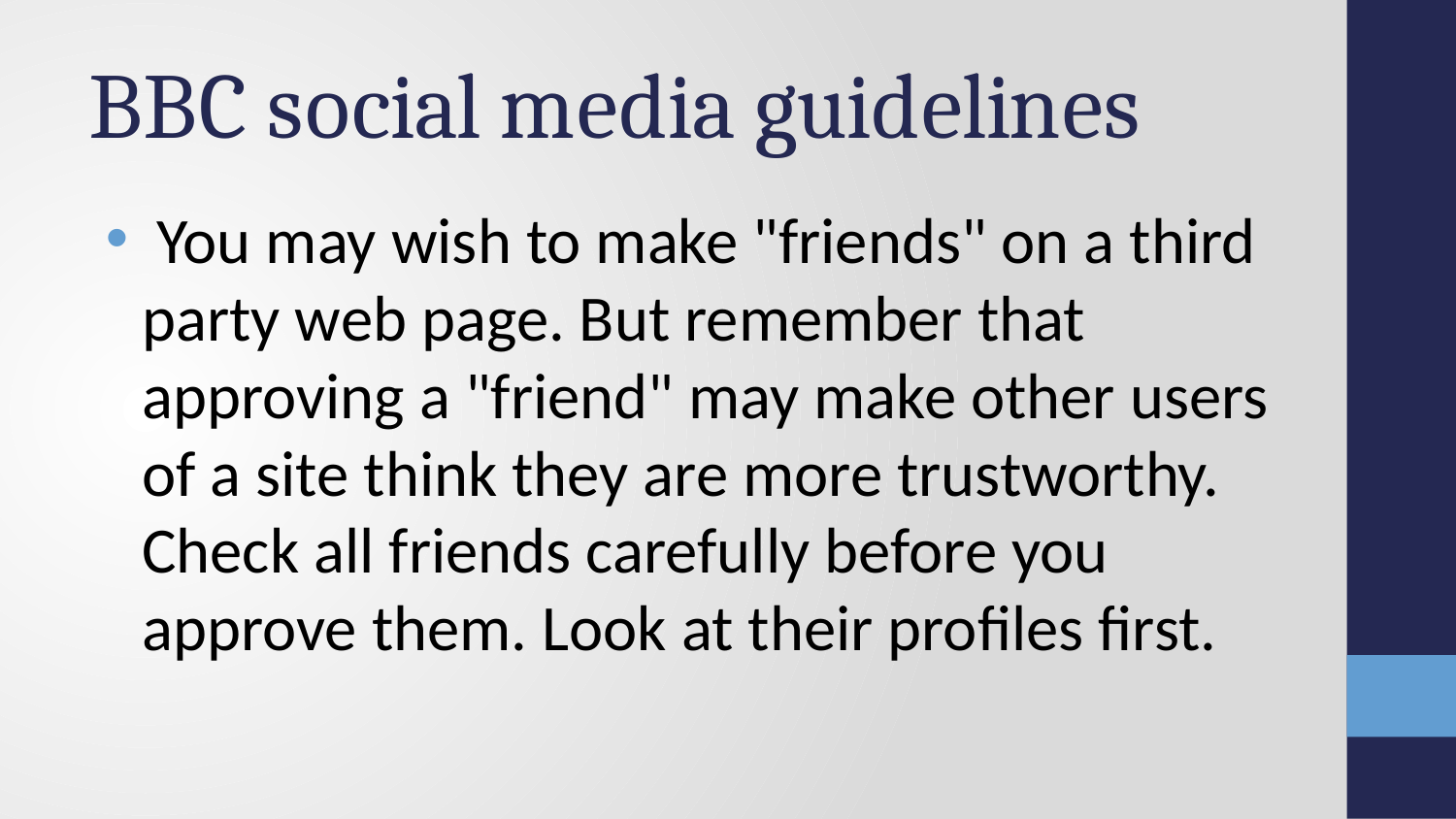

# BBC social media guidelines
 You may wish to make "friends" on a third party web page. But remember that approving a "friend" may make other users of a site think they are more trustworthy. Check all friends carefully before you approve them. Look at their profiles first.